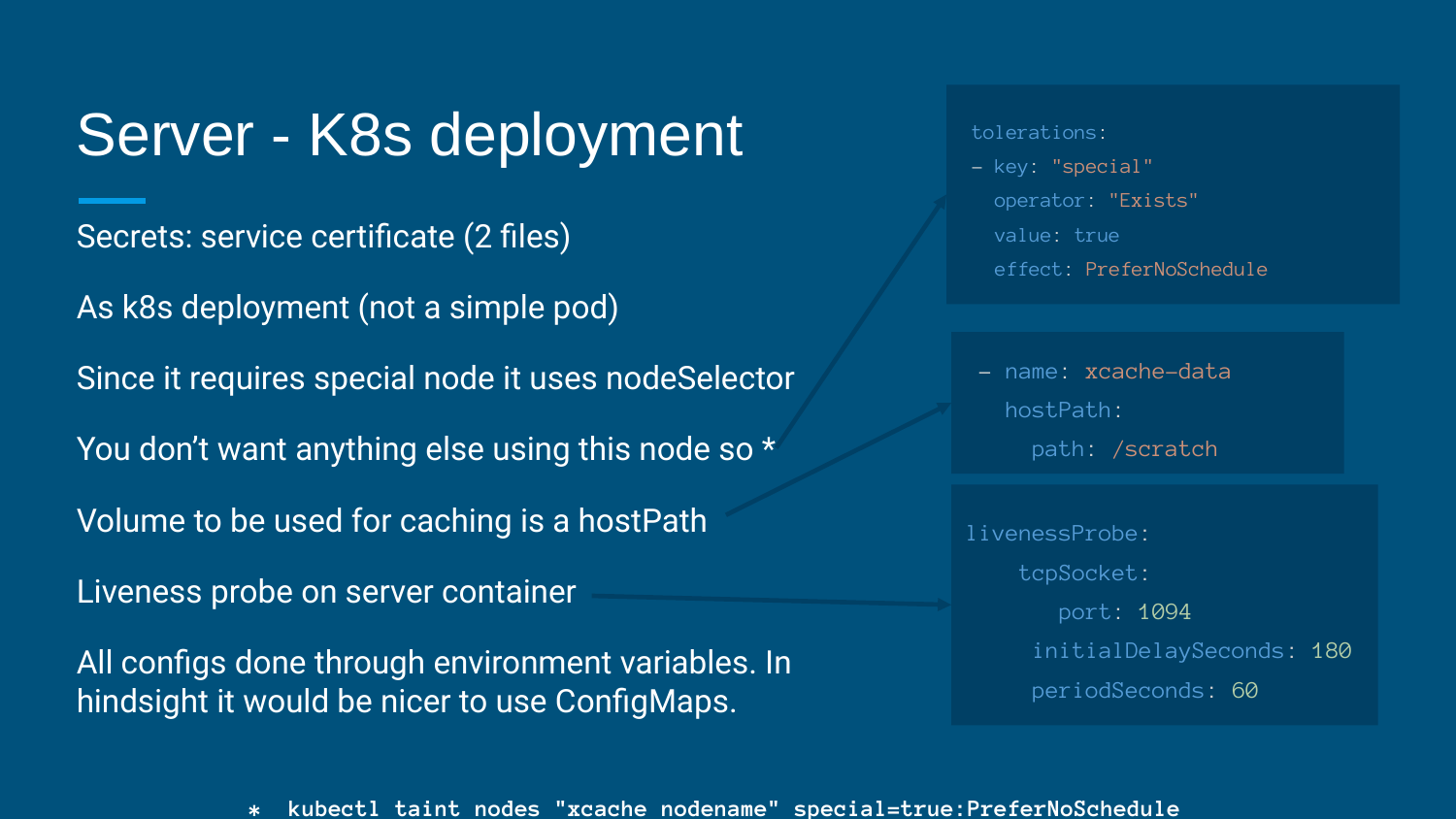

# Server - K8s deployment
 tolerations:
 - key: "special"
   operator: "Exists"
   value: true
   effect: PreferNoSchedule
Secrets: service certificate (2 files)
As k8s deployment (not a simple pod)
Since it requires special node it uses nodeSelector
You don’t want anything else using this node so *
Volume to be used for caching is a hostPath
Liveness probe on server container
All configs done through environment variables. In hindsight it would be nicer to use ConfigMaps.
 - name: xcache-data
   hostPath:
     path: /scratch
livenessProbe:
    tcpSocket:
       port: 1094
     initialDelaySeconds: 180
     periodSeconds: 60
*  kubectl taint nodes "xcache nodename" special=true:PreferNoSchedule